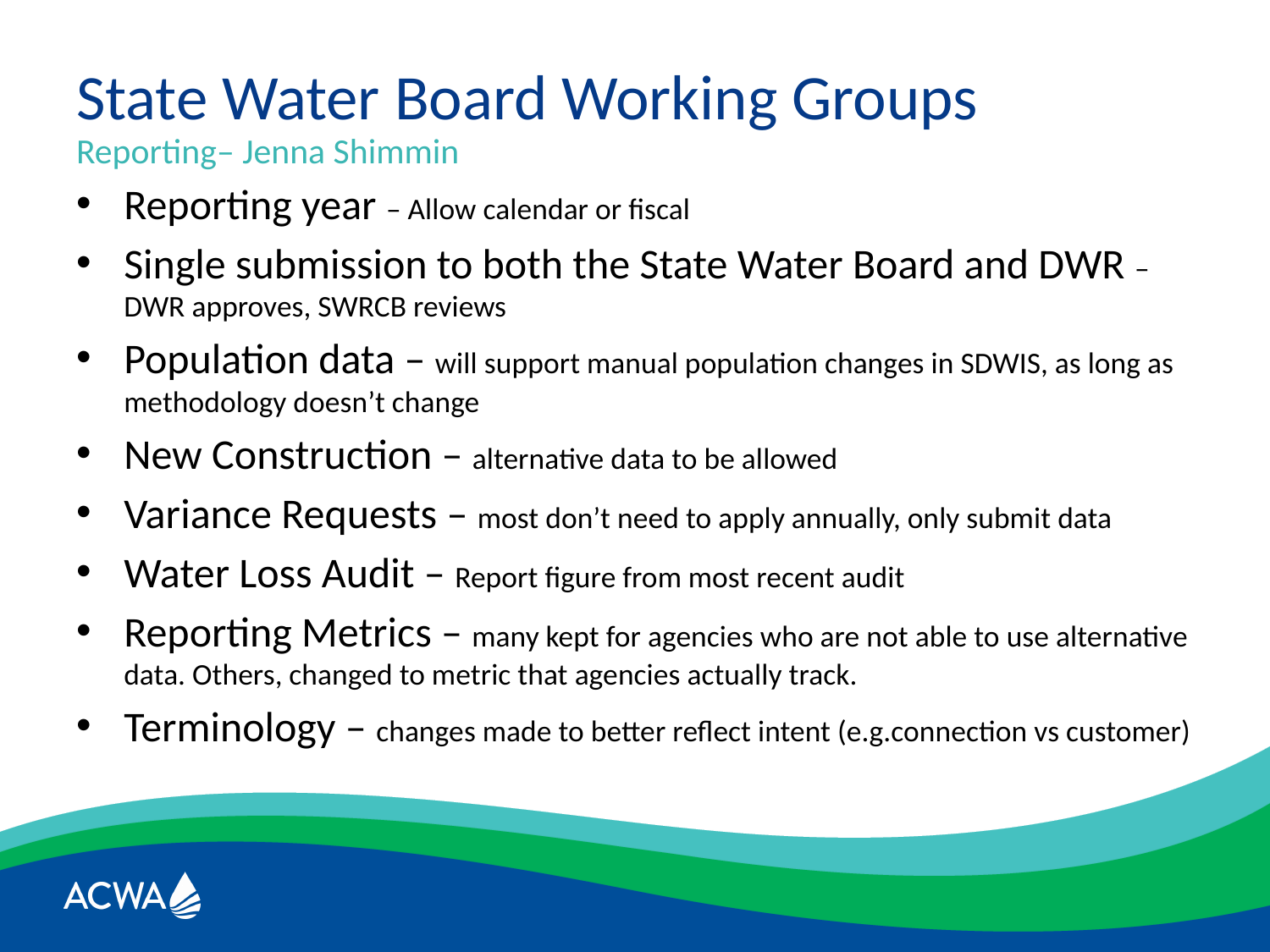

# State Water Board Working Groups
Reporting– Jenna Shimmin
Reporting year – Allow calendar or fiscal
Single submission to both the State Water Board and DWR – DWR approves, SWRCB reviews
Population data – will support manual population changes in SDWIS, as long as methodology doesn’t change
New Construction – alternative data to be allowed
Variance Requests – most don’t need to apply annually, only submit data
Water Loss Audit – Report figure from most recent audit
Reporting Metrics – many kept for agencies who are not able to use alternative data. Others, changed to metric that agencies actually track.
Terminology – changes made to better reflect intent (e.g.connection vs customer)